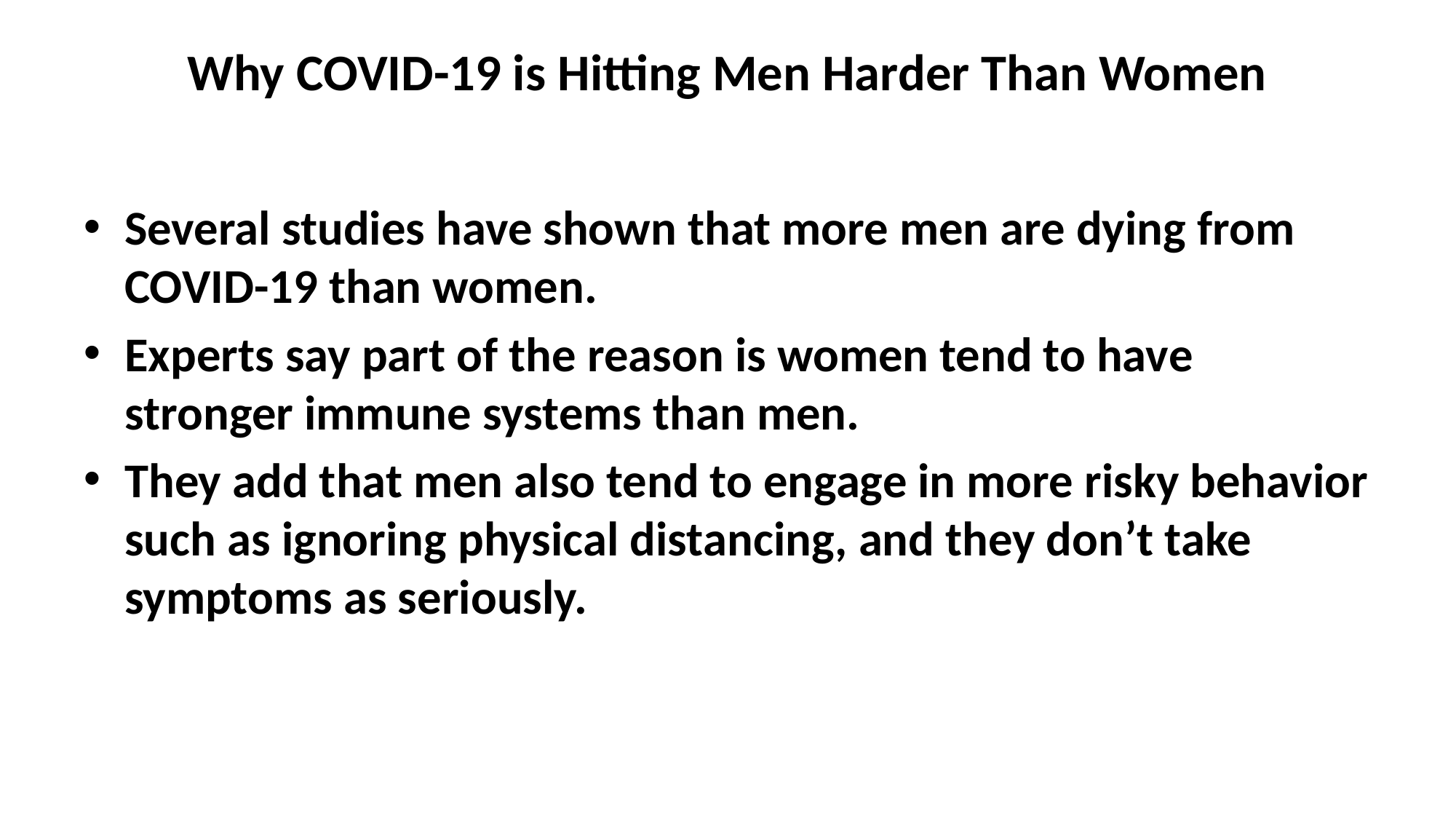

# Why COVID-19 is Hitting Men Harder Than Women
Several studies have shown that more men are dying from COVID-19 than women.
Experts say part of the reason is women tend to have stronger immune systems than men.
They add that men also tend to engage in more risky behavior such as ignoring physical distancing, and they don’t take symptoms as seriously.